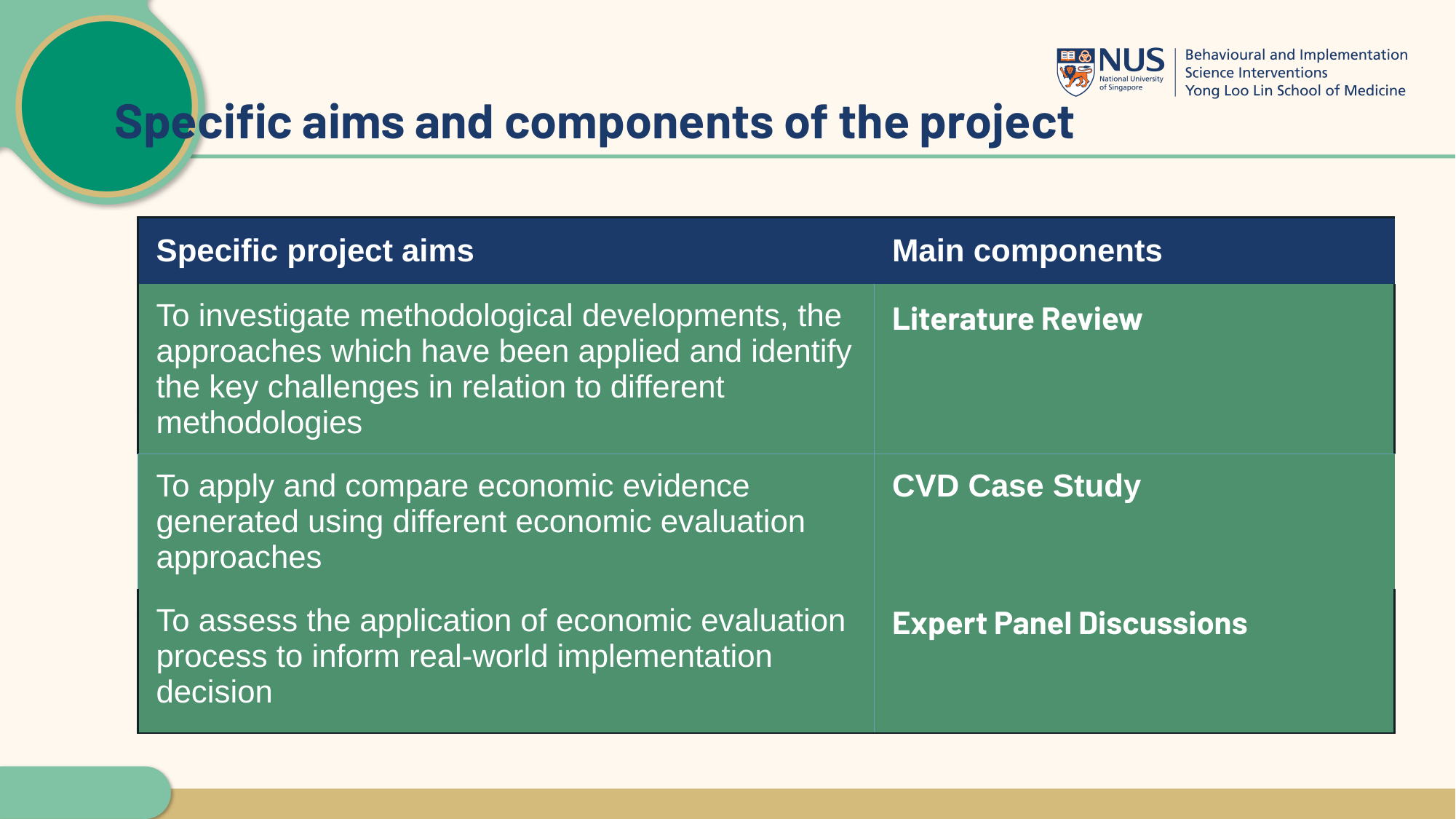

Specific aims and components of the project
| Specific project aims | Main components |
| --- | --- |
| To investigate methodological developments, the approaches which have been applied and identify the key challenges in relation to different methodologies | Literature Review |
| To apply and compare economic evidence generated using different economic evaluation approaches | CVD Case Study |
| To assess the application of economic evaluation process to inform real-world implementation decision | Expert Panel Discussions |